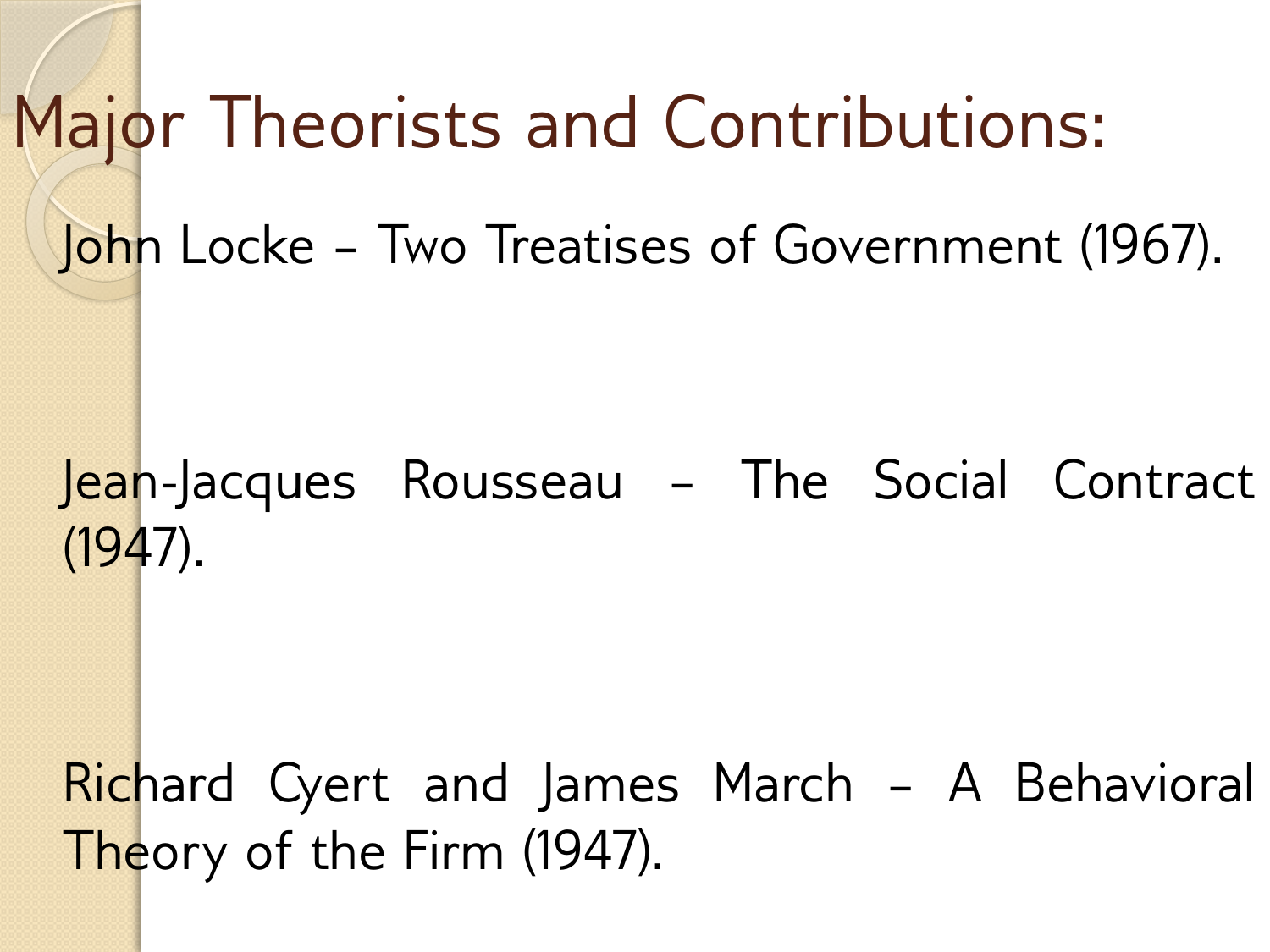

# Major Theorists and Contributions:
	John Locke – Two Treatises of Government (1967).

	Jean-Jacques Rousseau – The Social Contract (1947).

	Richard Cyert and James March – A Behavioral Theory of the Firm (1947).